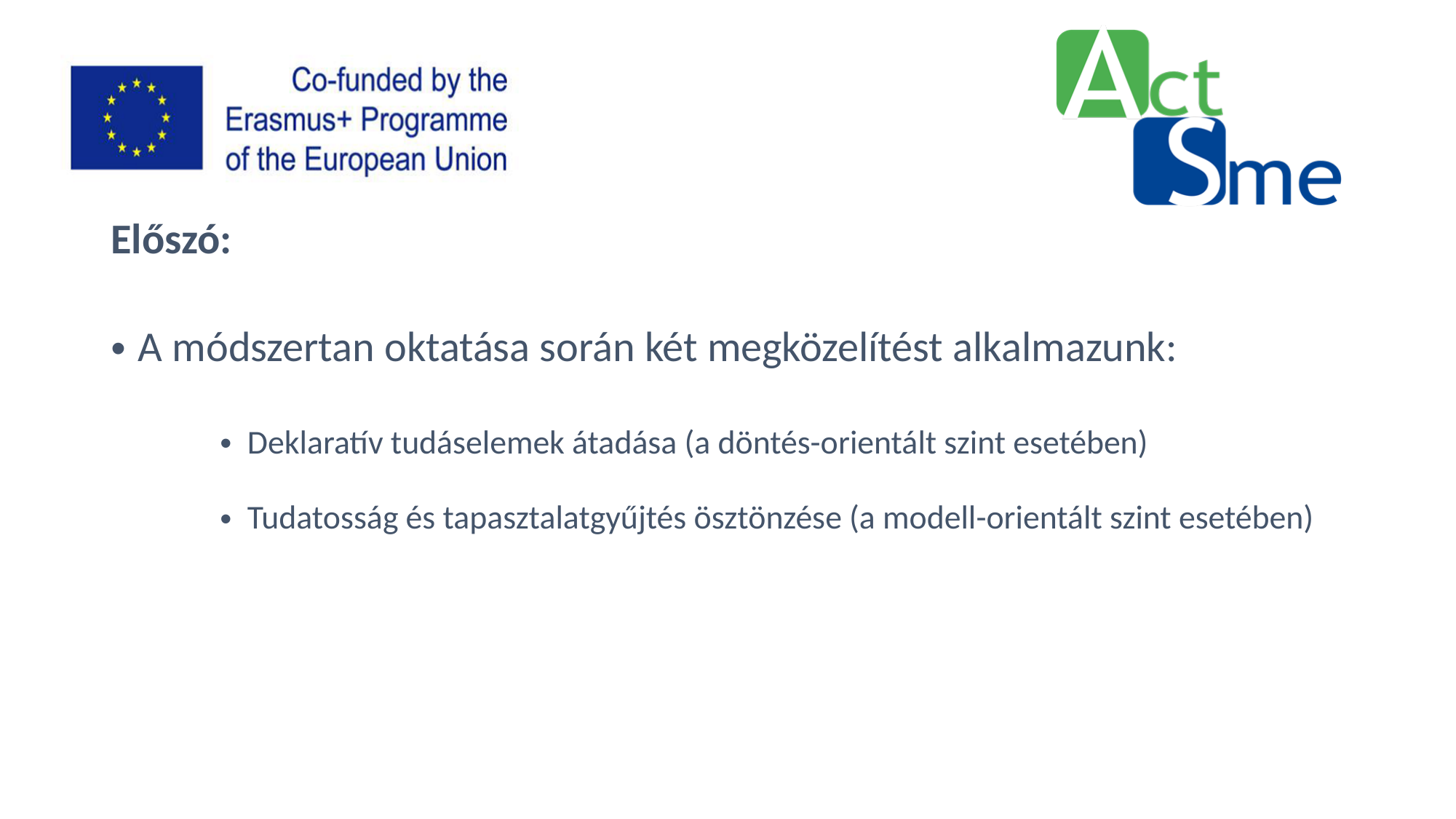

Előszó:

A módszertan oktatása során két megközelítést alkalmazunk:

Deklaratív tudáselemek átadása (a döntés-orientált szint esetében)

Tudatosság és tapasztalatgyűjtés ösztönzése (a modell-orientált szint esetében)